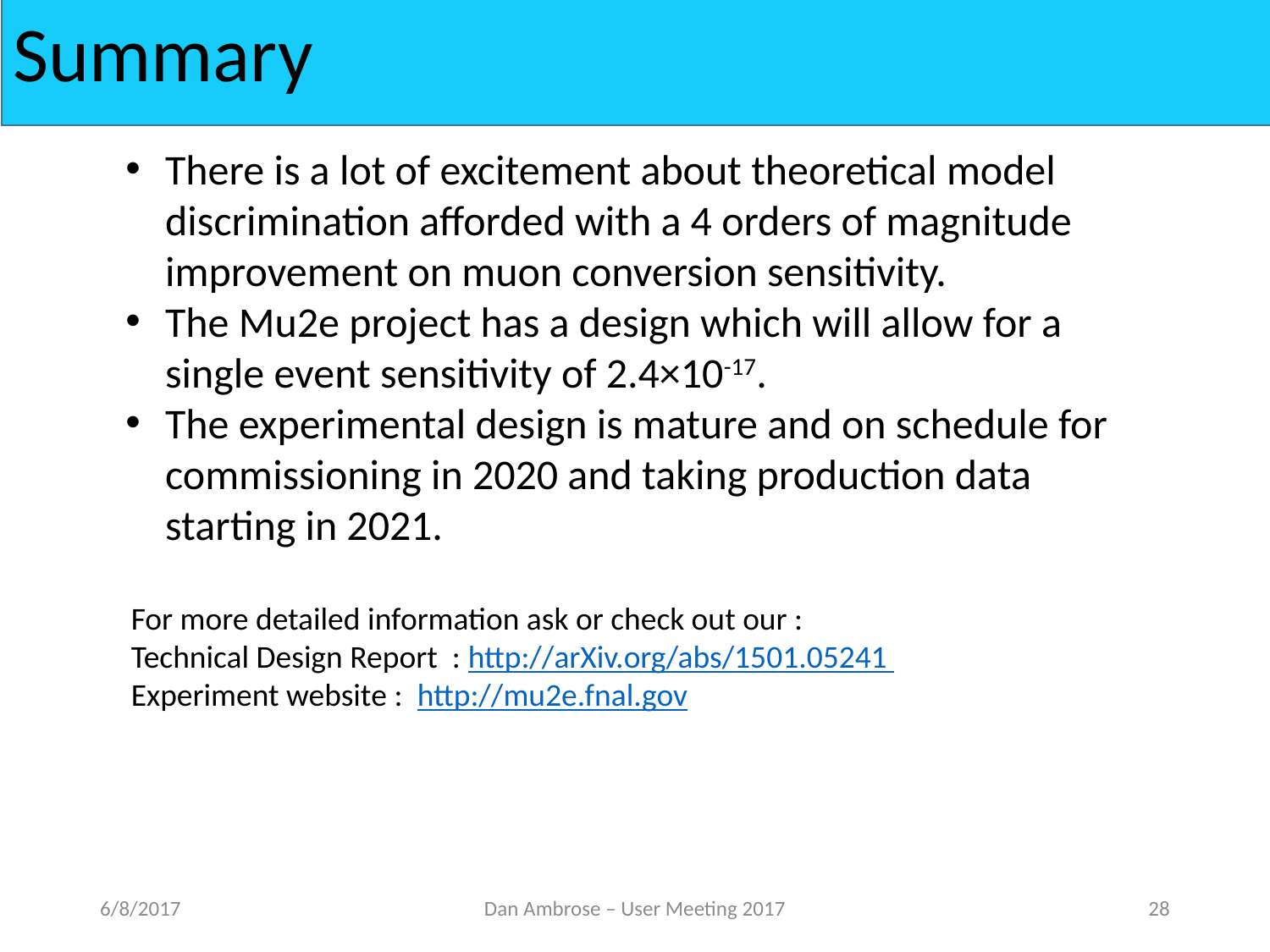

# Summary

There is a lot of excitement about theoretical model discrimination afforded with a 4 orders of magnitude improvement on muon conversion sensitivity.
The Mu2e project has a design which will allow for a single event sensitivity of 2.4×10-17.
The experimental design is mature and on schedule for commissioning in 2020 and taking production data starting in 2021.
For more detailed information ask or check out our :
Technical Design Report  : http://arXiv.org/abs/1501.05241
Experiment website :  http://mu2e.fnal.gov

6/8/2017
Dan Ambrose – User Meeting 2017
28